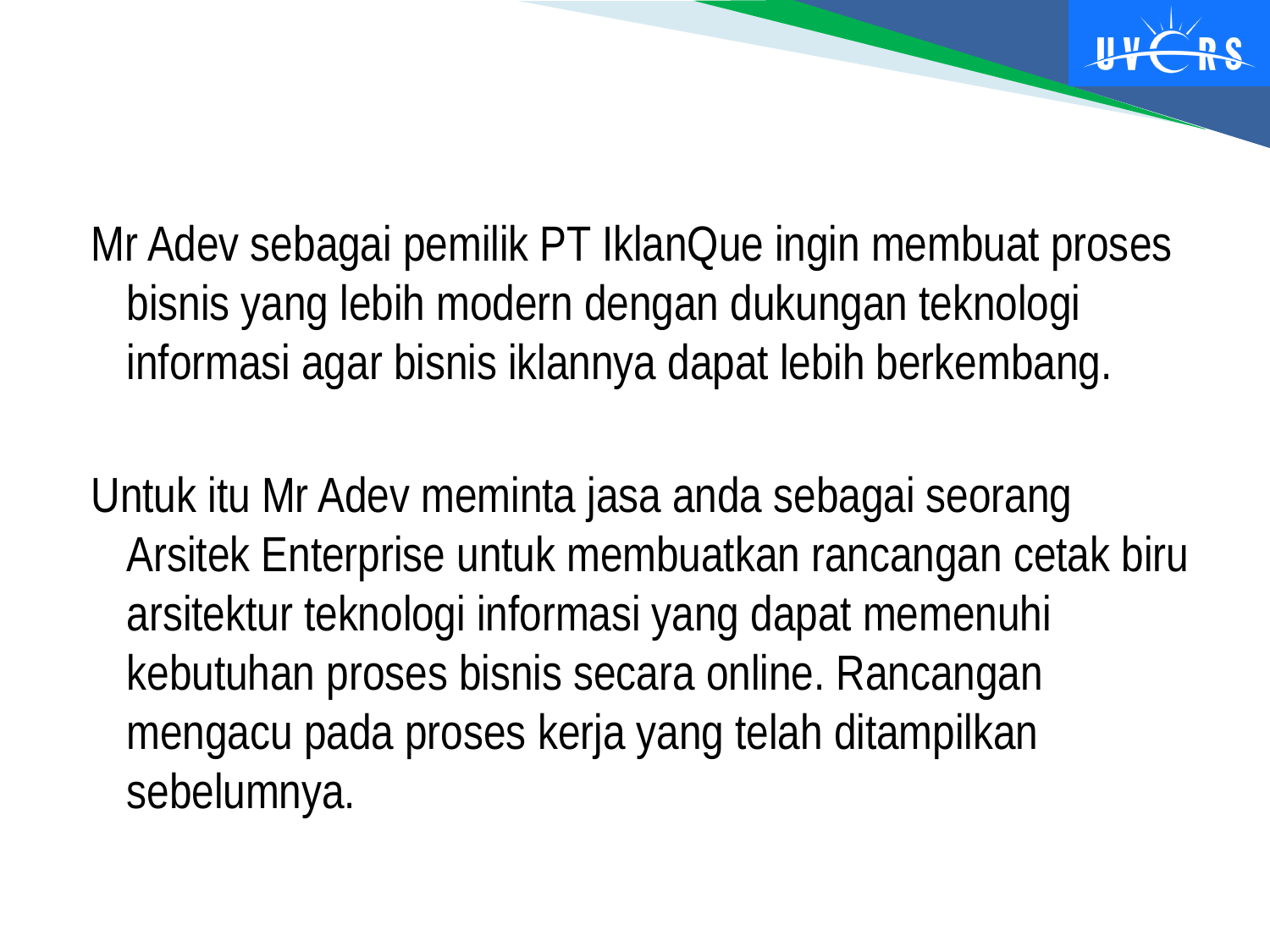

#
Mr Adev sebagai pemilik PT IklanQue ingin membuat proses bisnis yang lebih modern dengan dukungan teknologi informasi agar bisnis iklannya dapat lebih berkembang.

Untuk itu Mr Adev meminta jasa anda sebagai seorang Arsitek Enterprise untuk membuatkan rancangan cetak biru arsitektur teknologi informasi yang dapat memenuhi kebutuhan proses bisnis secara online. Rancangan mengacu pada proses kerja yang telah ditampilkan sebelumnya.